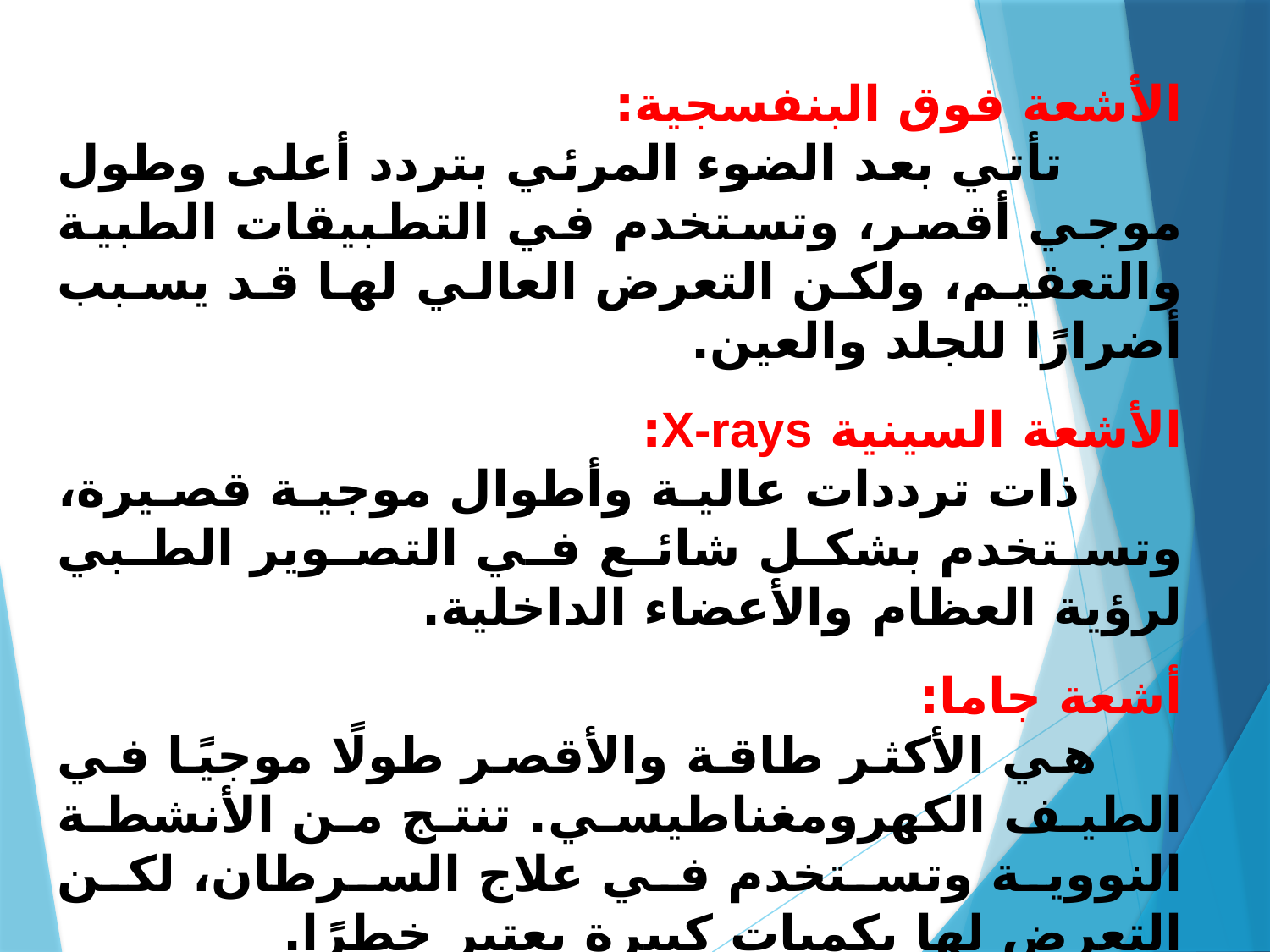

الأشعة فوق البنفسجية:
       تأتي بعد الضوء المرئي بتردد أعلى وطول موجي أقصر، وتستخدم في التطبيقات الطبية والتعقيم، ولكن التعرض العالي لها قد يسبب أضرارًا للجلد والعين.
الأشعة السينية X-rays:
      ذات ترددات عالية وأطوال موجية قصيرة، وتستخدم بشكل شائع في التصوير الطبي لرؤية العظام والأعضاء الداخلية.
أشعة جاما:
     هي الأكثر طاقة والأقصر طولًا موجيًا في الطيف الكهرومغناطيسي. تنتج من الأنشطة النووية وتستخدم في علاج السرطان، لكن التعرض لها بكميات كبيرة يعتبر خطرًا.